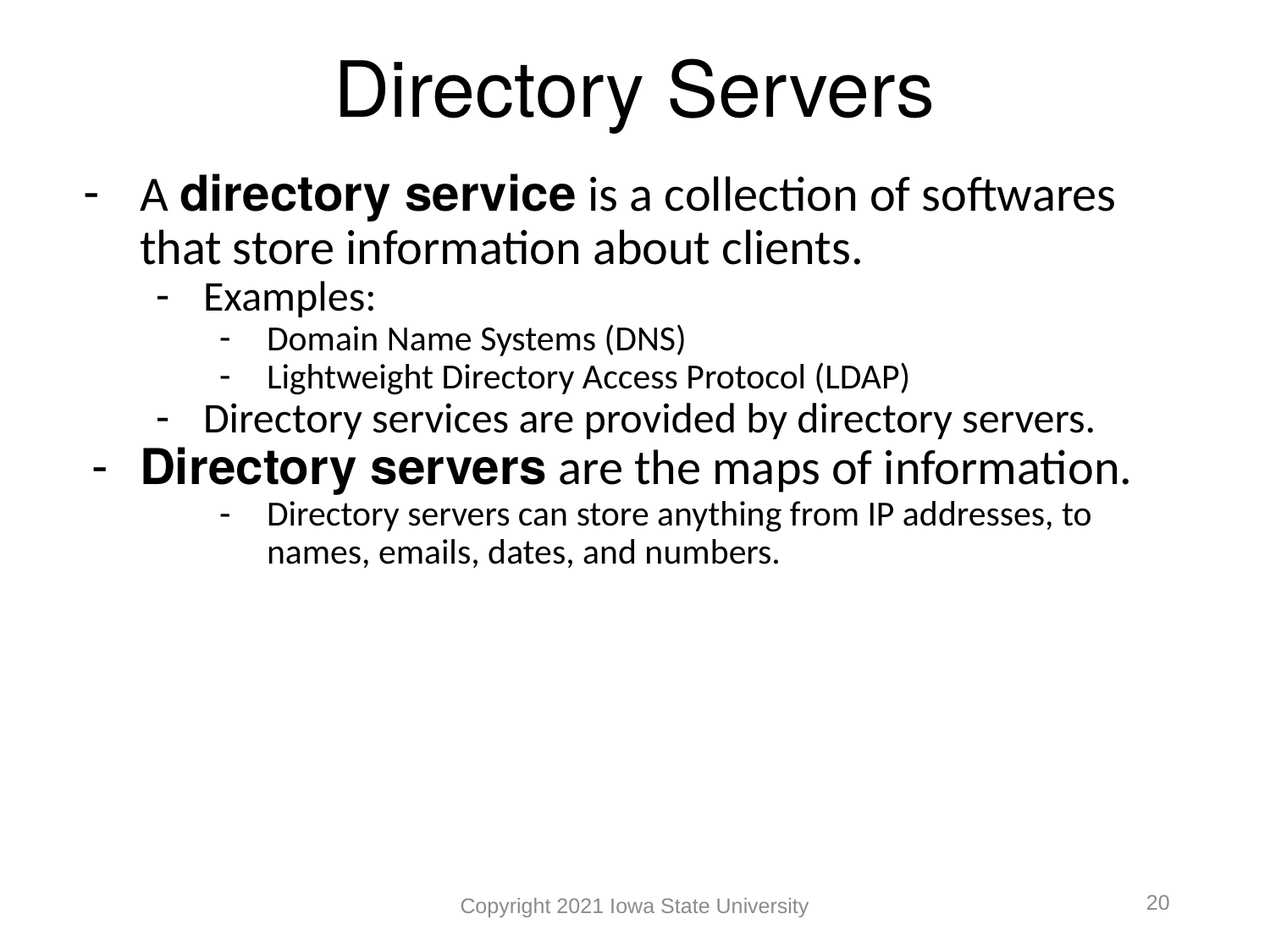

# Directory Servers
A directory service is a collection of softwares that store information about clients.
Examples:
Domain Name Systems (DNS)
Lightweight Directory Access Protocol (LDAP)
Directory services are provided by directory servers.
Directory servers are the maps of information.
Directory servers can store anything from IP addresses, to names, emails, dates, and numbers.

20
Copyright 2021 Iowa State University